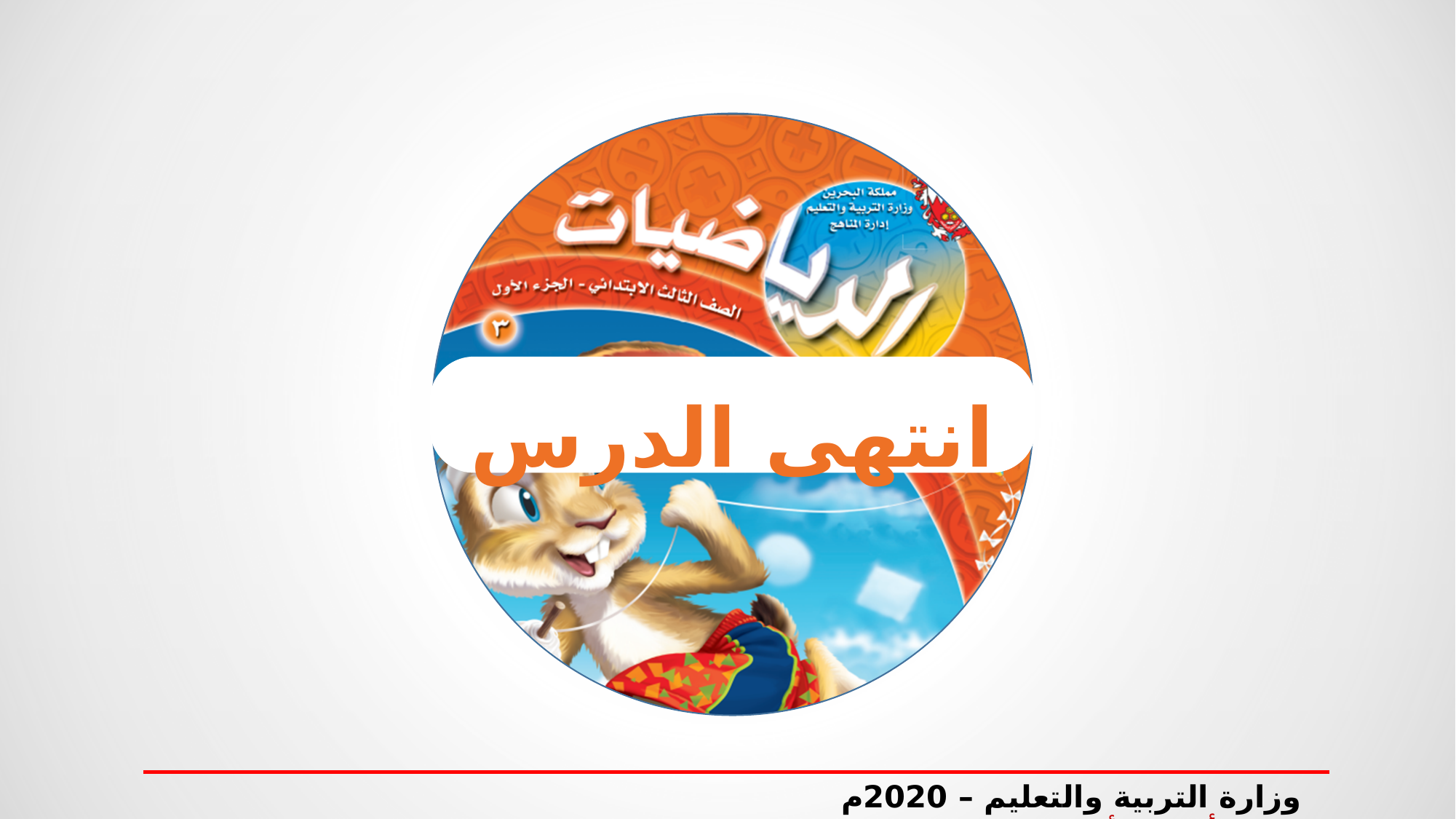

انتهى الدرس
وزارة التربية والتعليم – 2020م                                                                           أنماط الأعداد - الصف الثالث الابتدائي